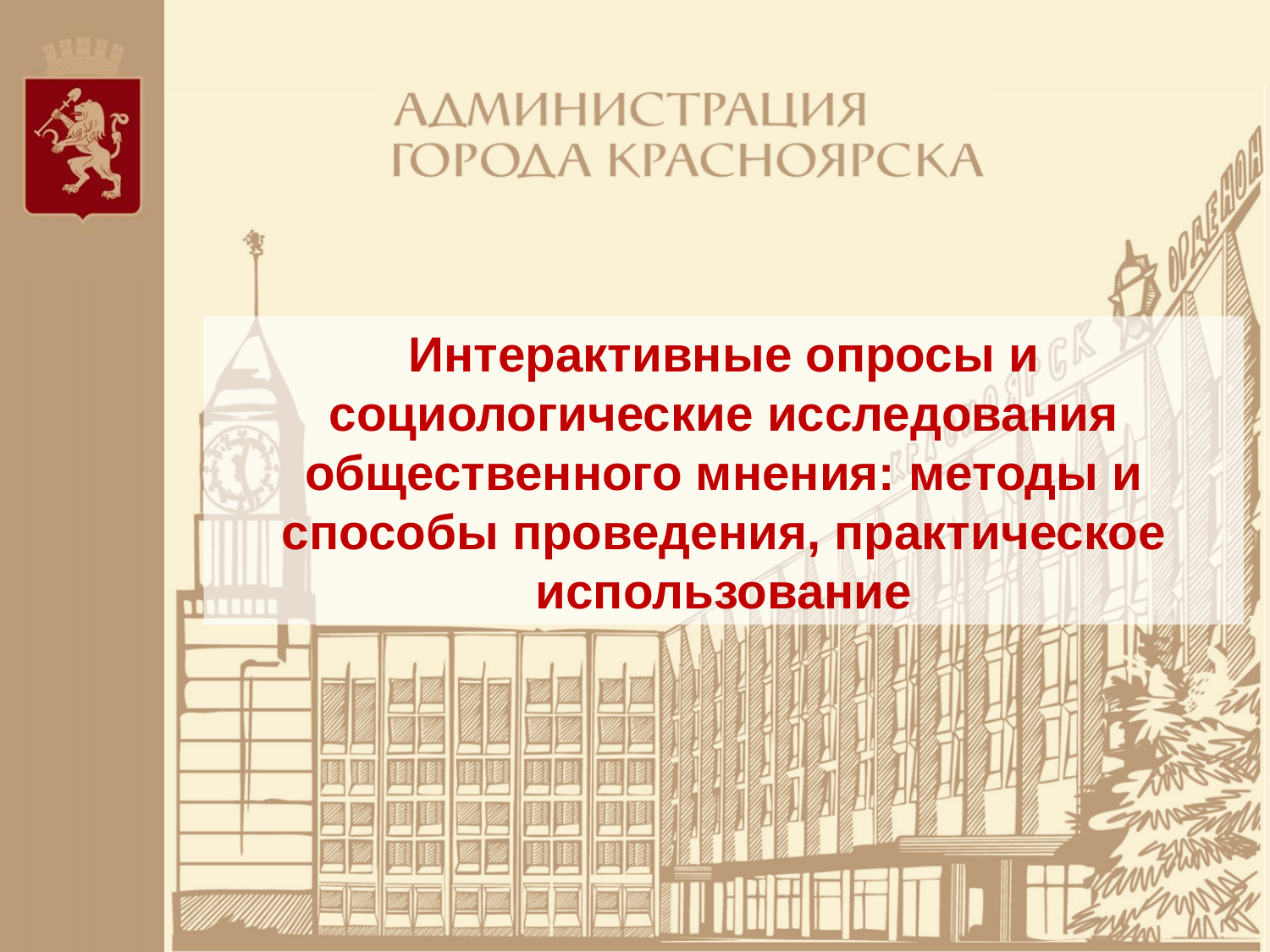

Интерактивные опросы и социологические исследования общественного мнения: методы и способы проведения, практическое использование